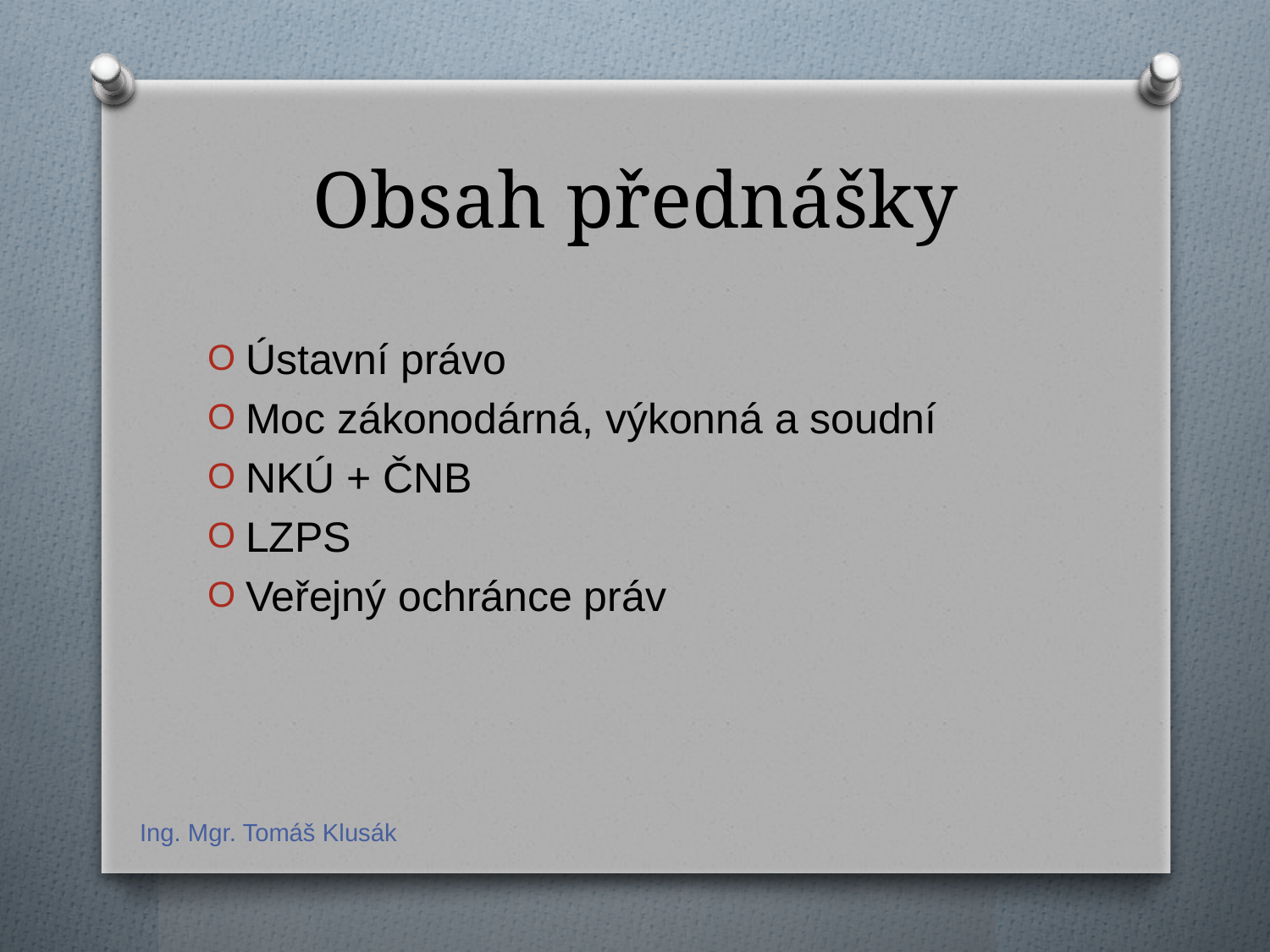

# Obsah přednášky
Ústavní právo
Moc zákonodárná, výkonná a soudní
NKÚ + ČNB
LZPS
Veřejný ochránce práv
Ing. Mgr. Tomáš Klusák